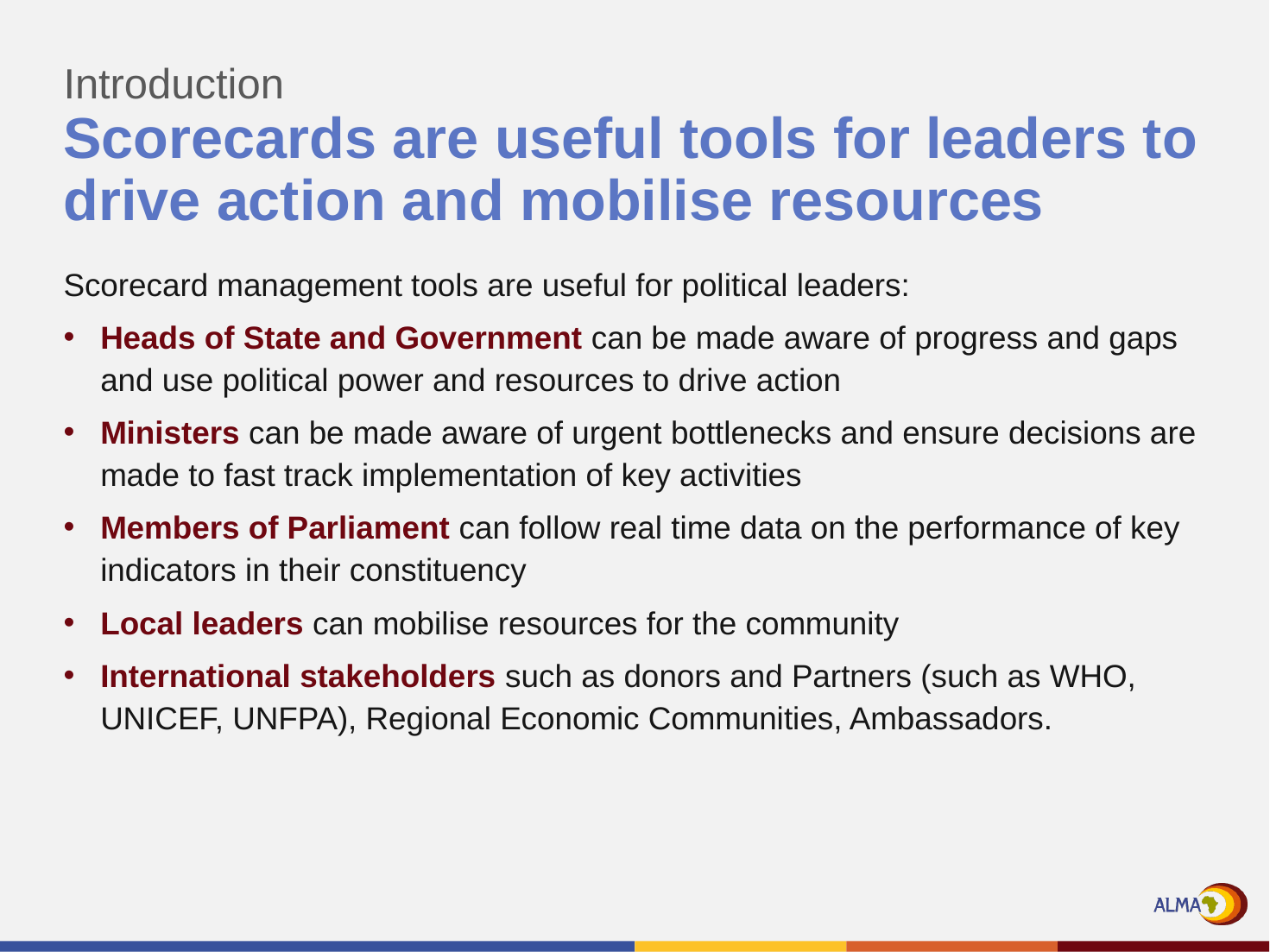

Introduction
# Scorecards are useful tools for leaders to drive action and mobilise resources
Scorecard management tools are useful for political leaders:
Heads of State and Government can be made aware of progress and gaps and use political power and resources to drive action
Ministers can be made aware of urgent bottlenecks and ensure decisions are made to fast track implementation of key activities
Members of Parliament can follow real time data on the performance of key indicators in their constituency
Local leaders can mobilise resources for the community
International stakeholders such as donors and Partners (such as WHO, UNICEF, UNFPA), Regional Economic Communities, Ambassadors.